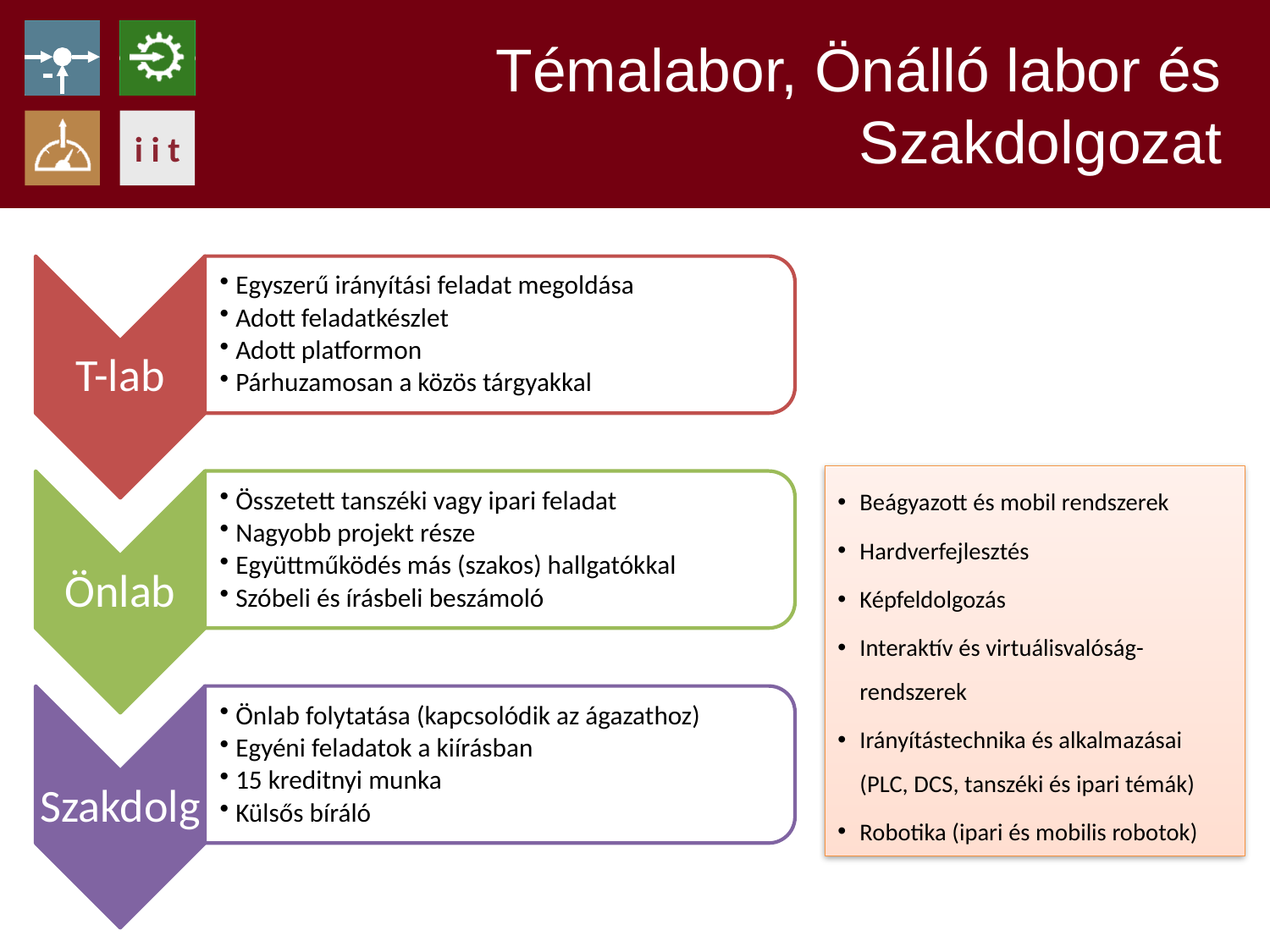

# Témalabor, Önálló labor és Szakdolgozat
T-lab
Egyszerű irányítási feladat megoldása
Adott feladatkészlet
Adott platformon
Párhuzamosan a közös tárgyakkal
Önlab
Összetett tanszéki vagy ipari feladat
Nagyobb projekt része
Együttműködés más (szakos) hallgatókkal
Szóbeli és írásbeli beszámoló
Szakdolg
Önlab folytatása (kapcsolódik az ágazathoz)
Egyéni feladatok a kiírásban
15 kreditnyi munka
Külsős bíráló
Beágyazott és mobil rendszerek
Hardverfejlesztés
Képfeldolgozás
Interaktív és virtuálisvalóság-rendszerek
Irányítástechnika és alkalmazásai (PLC, DCS, tanszéki és ipari témák)
Robotika (ipari és mobilis robotok)